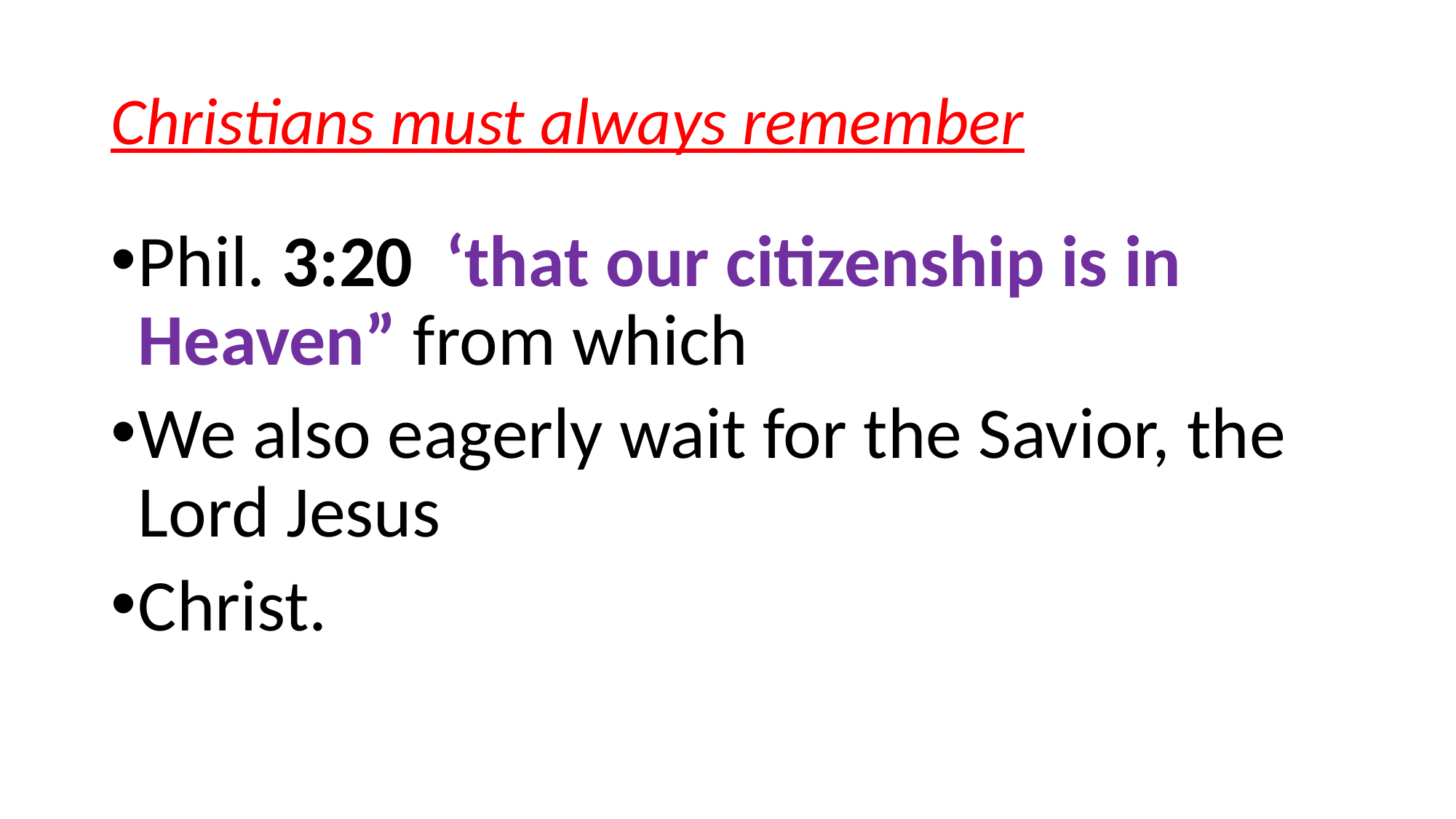

# Christians must always remember
Phil. 3:20  ‘that our citizenship is in Heaven” from which
We also eagerly wait for the Savior, the Lord Jesus
Christ.